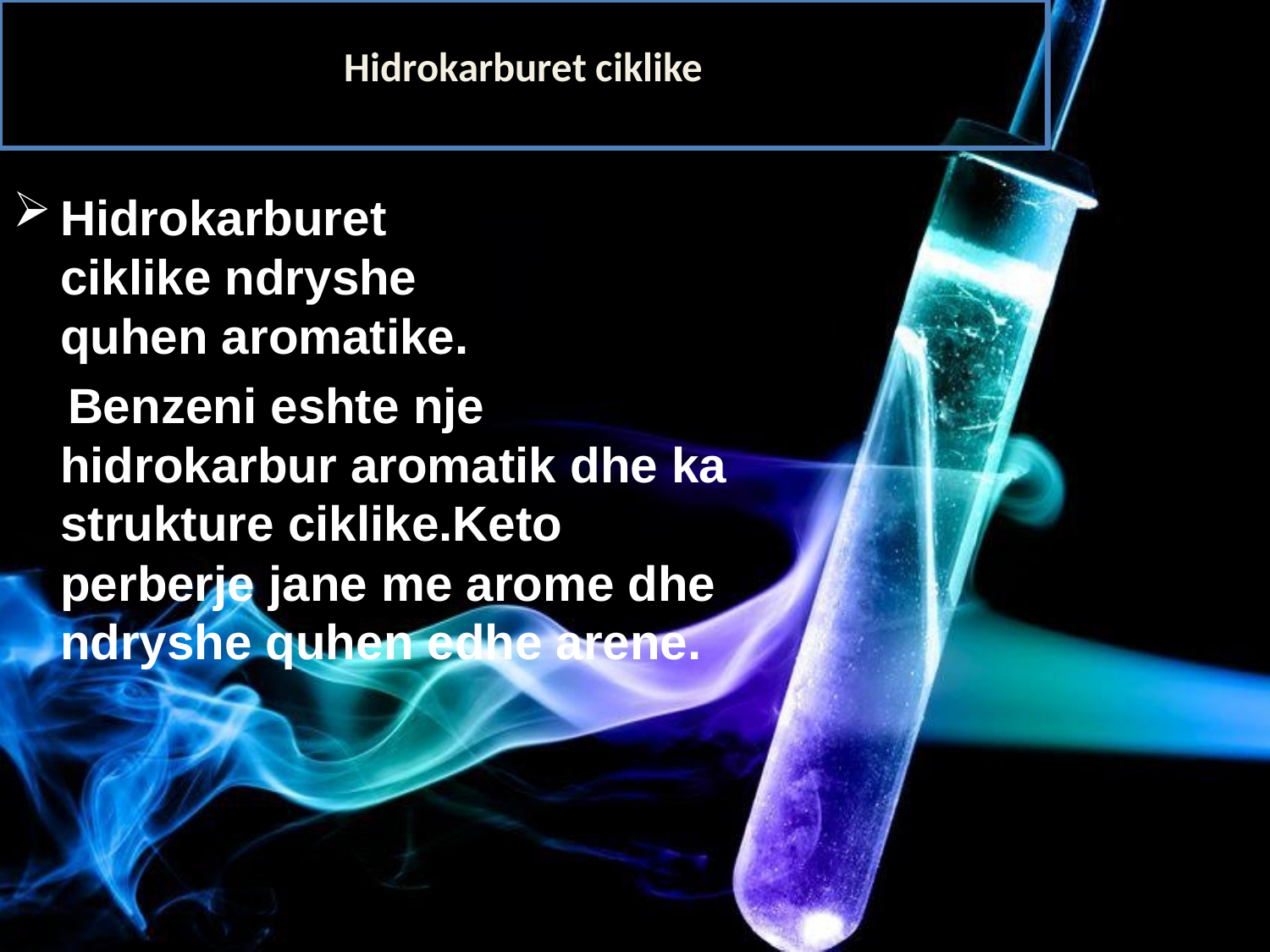

# Hidrokarburet ciklike
Hidrokarburet ciklike ndryshe quhen aromatike.
    Benzeni eshte nje hidrokarbur aromatik dhe ka strukture ciklike.Keto perberje jane me arome dhe ndryshe quhen edhe arene.